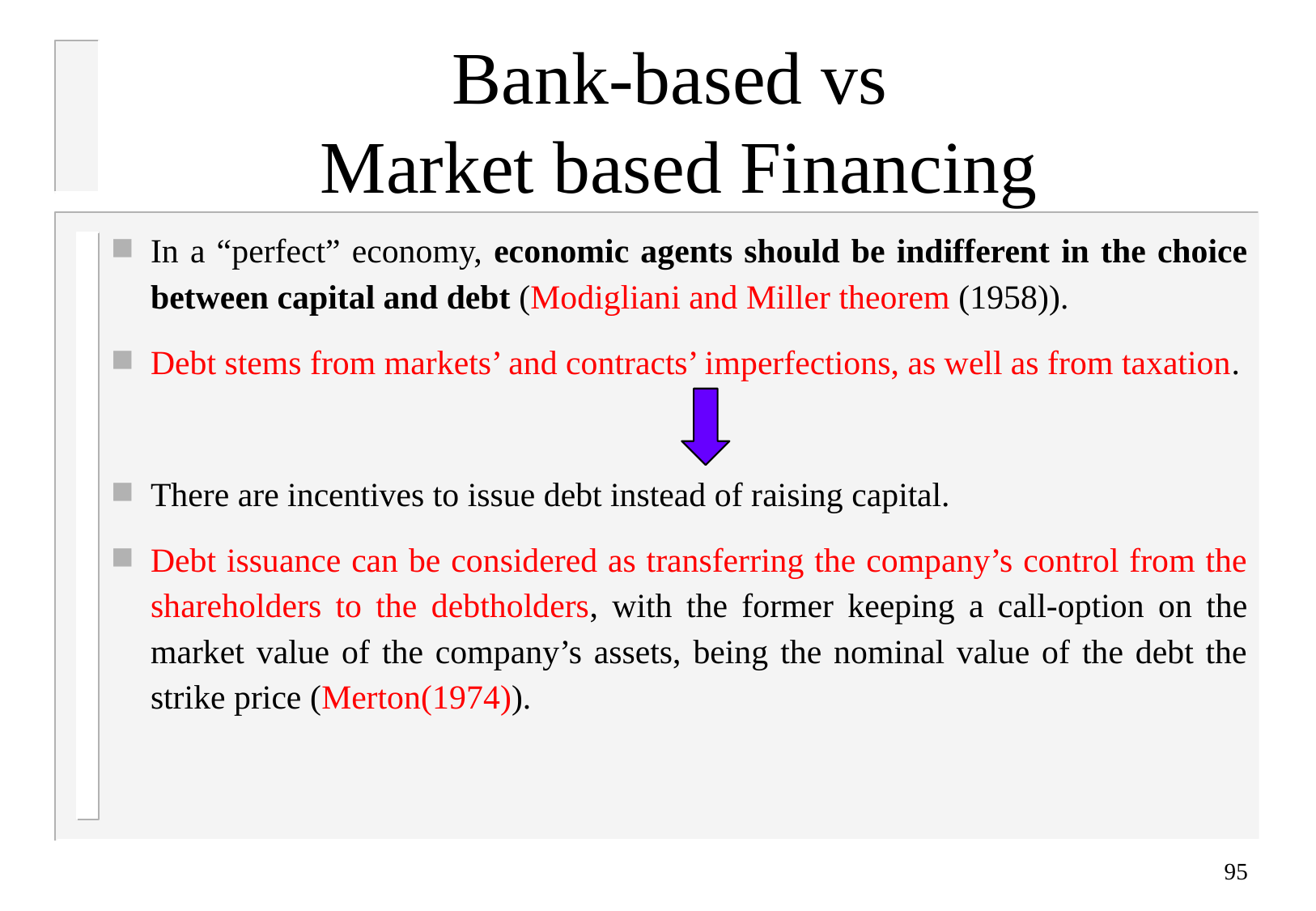

# Bank-based vs Market based Financing
In a “perfect” economy, economic agents should be indifferent in the choice between capital and debt (Modigliani and Miller theorem (1958)).
Debt stems from markets’ and contracts’ imperfections, as well as from taxation.

There are incentives to issue debt instead of raising capital.
Debt issuance can be considered as transferring the company’s control from the shareholders to the debtholders, with the former keeping a call-option on the market value of the company’s assets, being the nominal value of the debt the strike price (Merton(1974)).

95